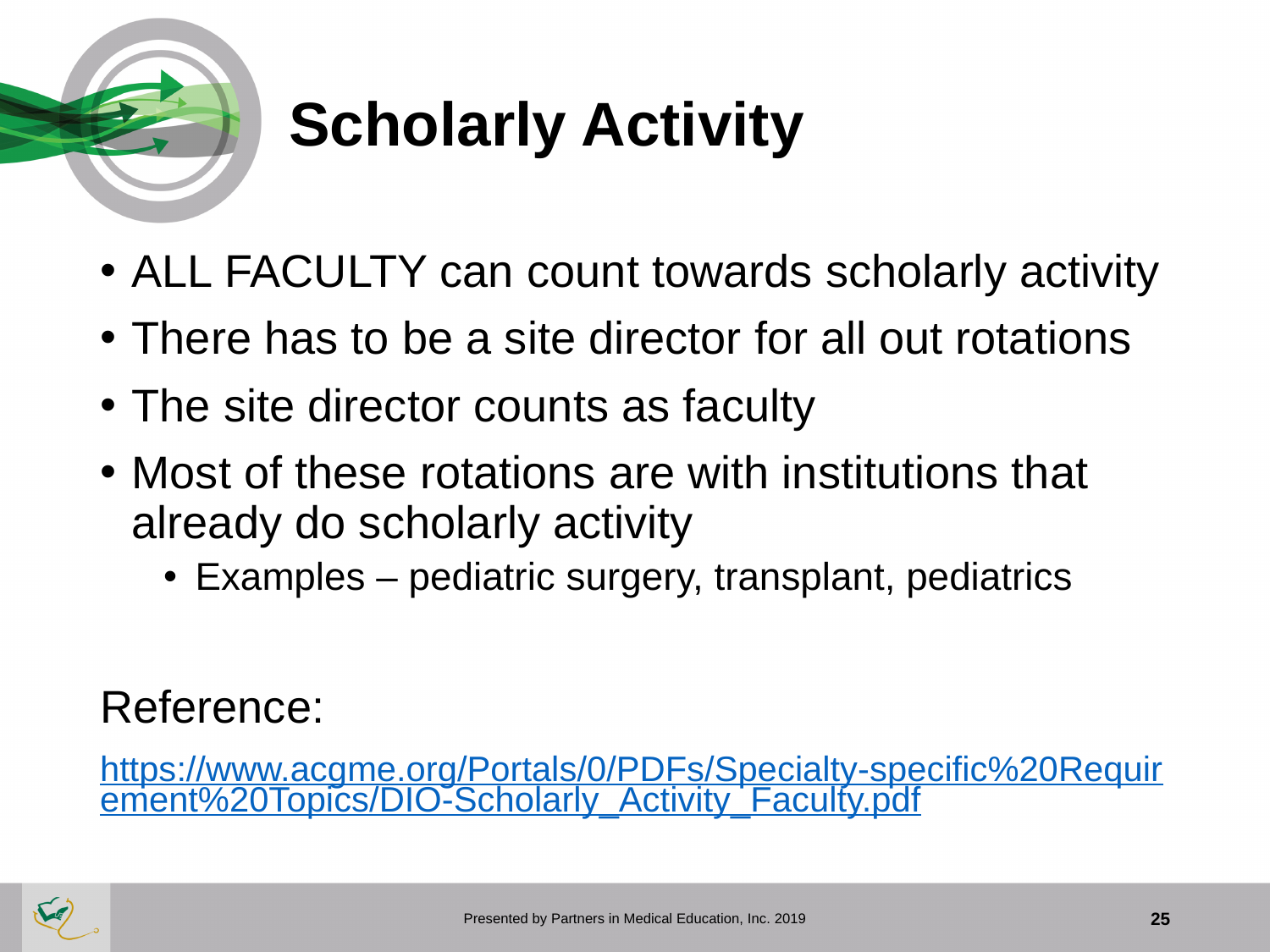

# Scholarly Activity
ALL FACULTY can count towards scholarly activity
There has to be a site director for all out rotations
The site director counts as faculty
Most of these rotations are with institutions that already do scholarly activity
Examples – pediatric surgery, transplant, pediatrics

Reference:
https://www.acgme.org/Portals/0/PDFs/Specialty-specific%20Requirement%20Topics/DIO-Scholarly_Activity_Faculty.pdf

Presented by Partners in Medical Education, Inc. 2019
25